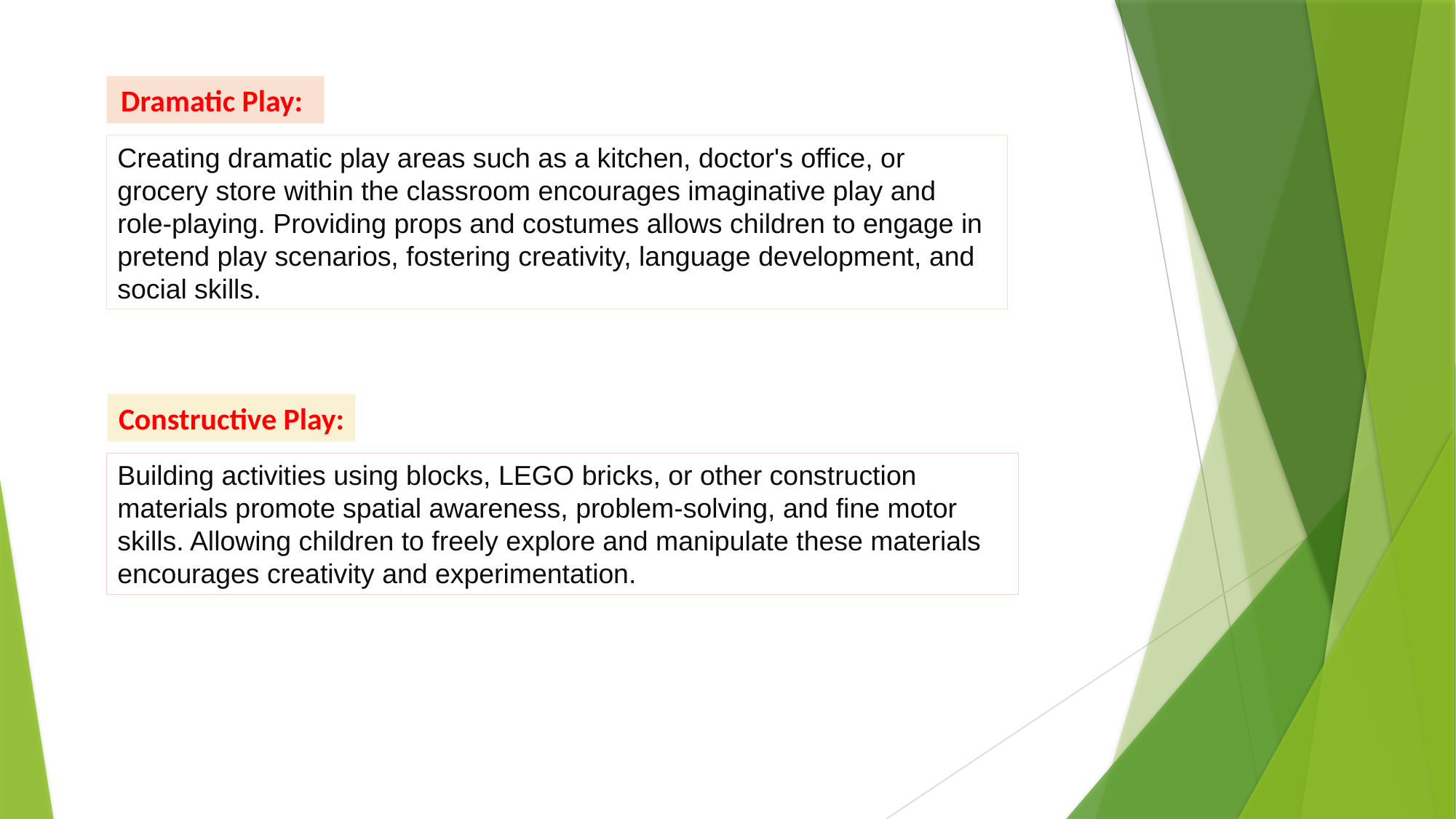

Dramatic Play:
Creating dramatic play areas such as a kitchen, doctor's office, or grocery store within the classroom encourages imaginative play and role-playing. Providing props and costumes allows children to engage in pretend play scenarios, fostering creativity, language development, and social skills.
Constructive Play:
Building activities using blocks, LEGO bricks, or other construction materials promote spatial awareness, problem-solving, and fine motor skills. Allowing children to freely explore and manipulate these materials encourages creativity and experimentation.